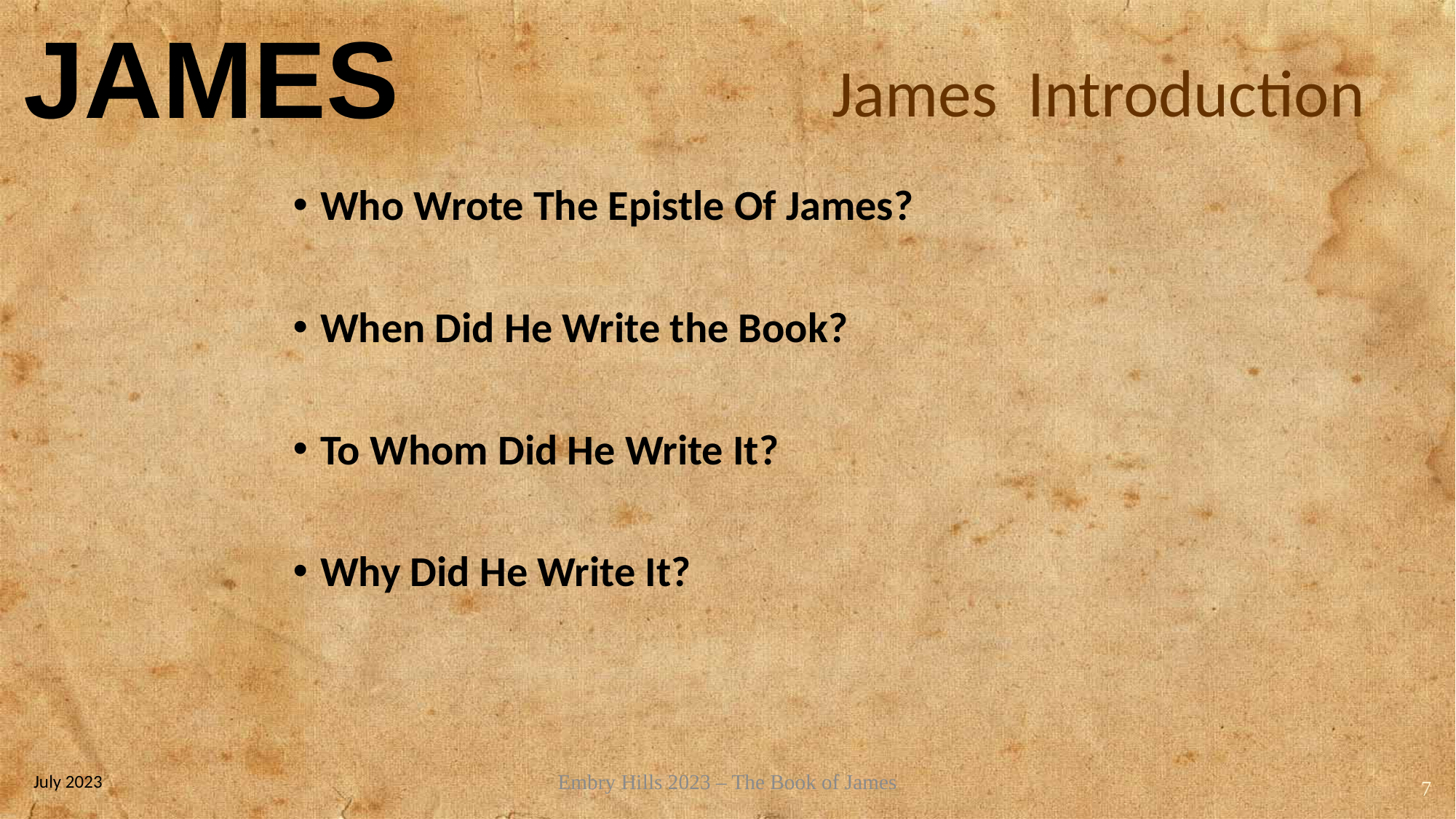

# James  Introduction
Who Wrote The Epistle Of James?

When Did He Write the Book?

To Whom Did He Write It?

Why Did He Write It?

July 2023
Embry Hills 2023 – The Book of James
7